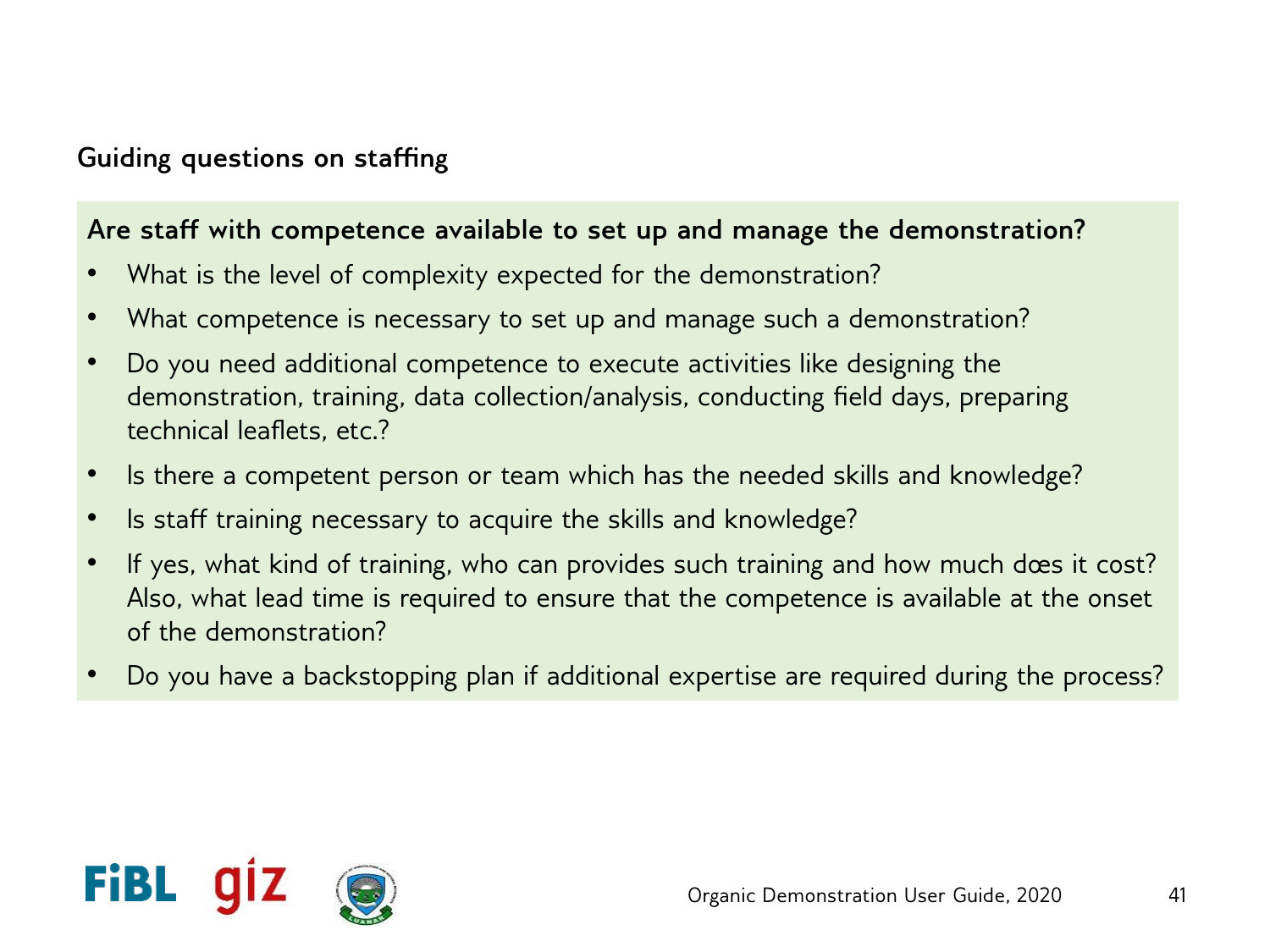

Guiding questions on staffing
Are staff with competence available to set up and manage the demonstration?
What is the level of complexity expected for the demonstration?
What competence is necessary to set up and manage such a demonstration?
Do you need additional competence to execute activities like designing the demonstration, training, data collection/analysis, conducting field days, preparing technical leaflets, etc.?
Is there a competent person or team which has the needed skills and knowledge?
Is staff training necessary to acquire the skills and knowledge?
If yes, what kind of training, who can provides such training and how much does it cost? Also, what lead time is required to ensure that the competence is available at the onset of the demonstration?
Do you have a backstopping plan if additional expertise are required during the process?
41
Organic Demonstration User Guide, 2020